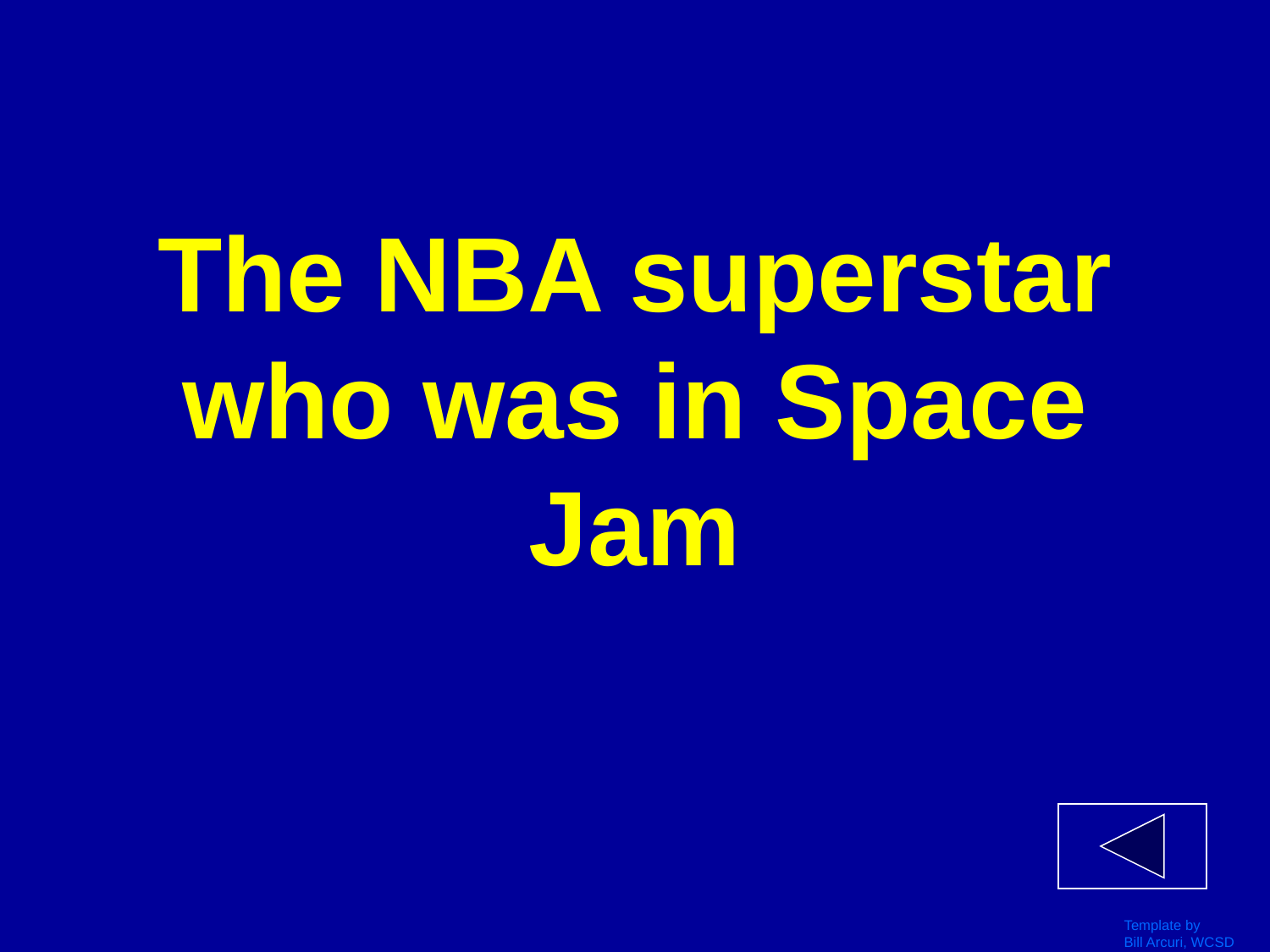

# The NBA superstar who was in Space Jam

Template by
Bill Arcuri, WCSD